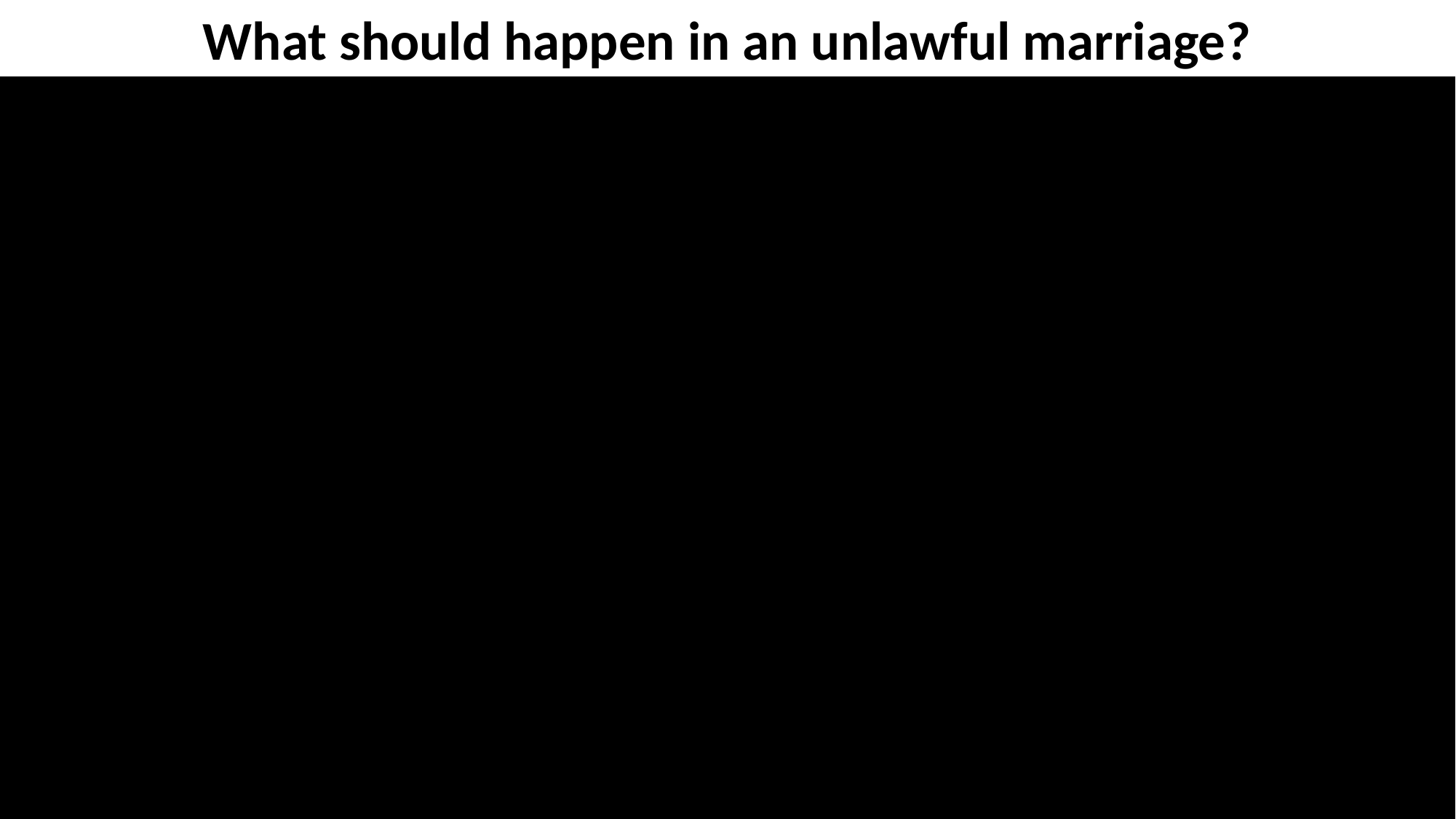

What should happen in an unlawful marriage?